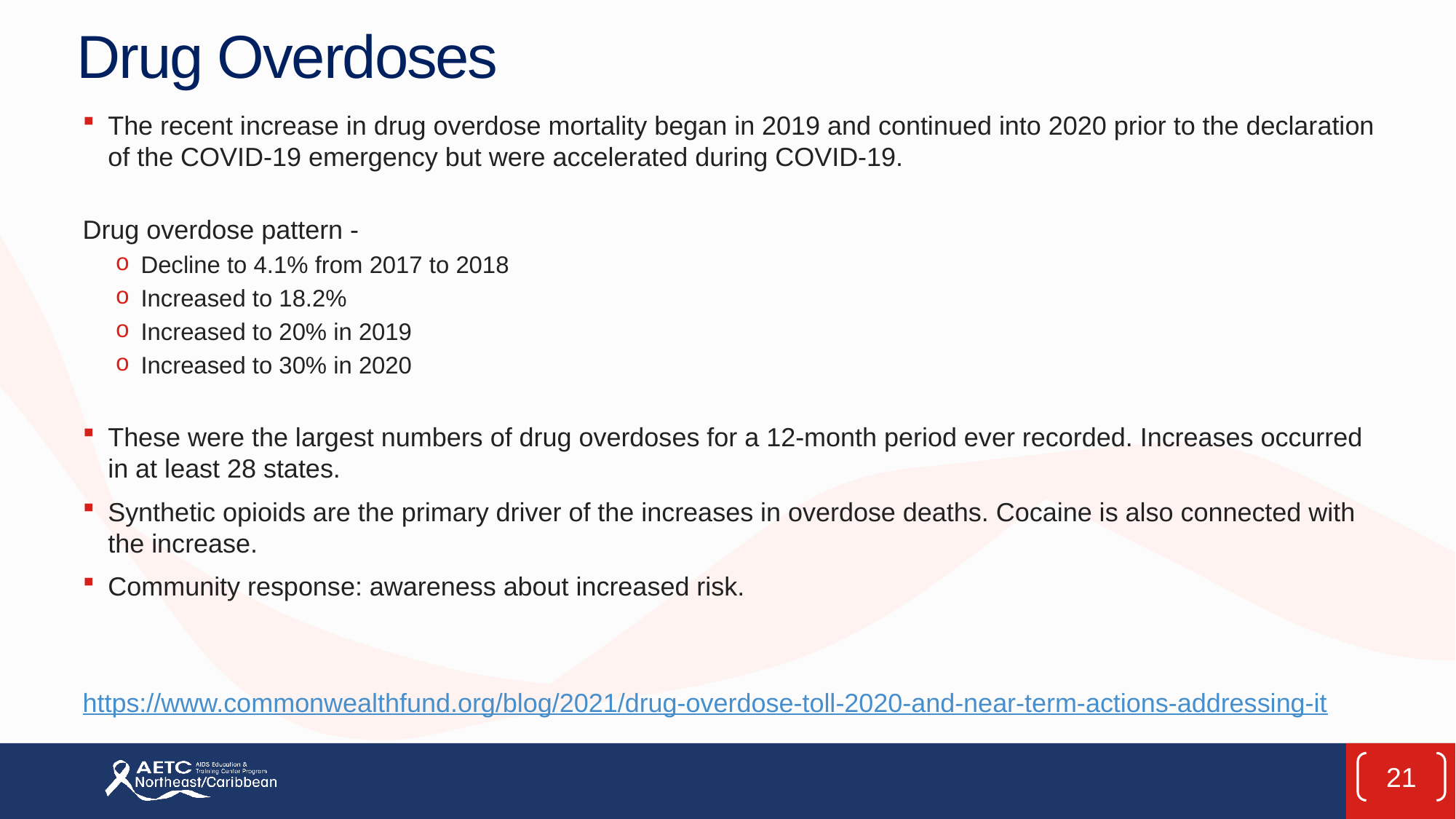

# Drug Overdoses
The recent increase in drug overdose mortality began in 2019 and continued into 2020 prior to the declaration of the COVID-19 emergency but were accelerated during COVID-19.

Drug overdose pattern -
	Decline to 4.1% from 2017 to 2018
	Increased to 18.2%
	Increased to 20% in 2019
	Increased to 30% in 2020

These were the largest numbers of drug overdoses for a 12-month period ever recorded. Increases occurred in at least 28 states.
Synthetic opioids are the primary driver of the increases in overdose deaths. Cocaine is also connected with the increase.
Community response: awareness about increased risk.

https://www.commonwealthfund.org/blog/2021/drug-overdose-toll-2020-and-near-term-actions-addressing-it

21